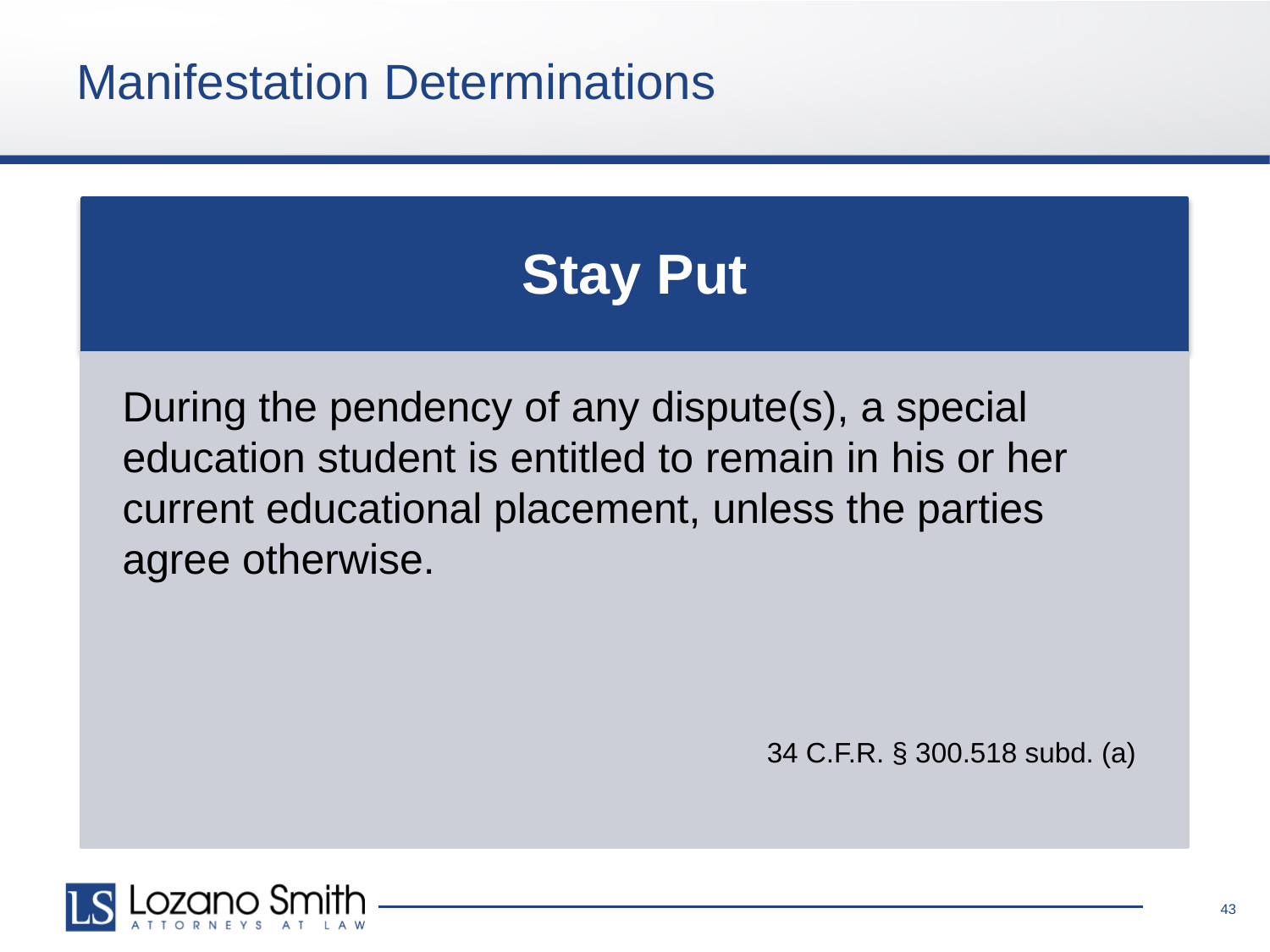

# Manifestation Determinations

Stay Put

During the pendency of any dispute(s), a special education student is entitled to remain in his or her current educational placement, unless the parties agree otherwise.

34 C.F.R. § 300.518 subd. (a)
43